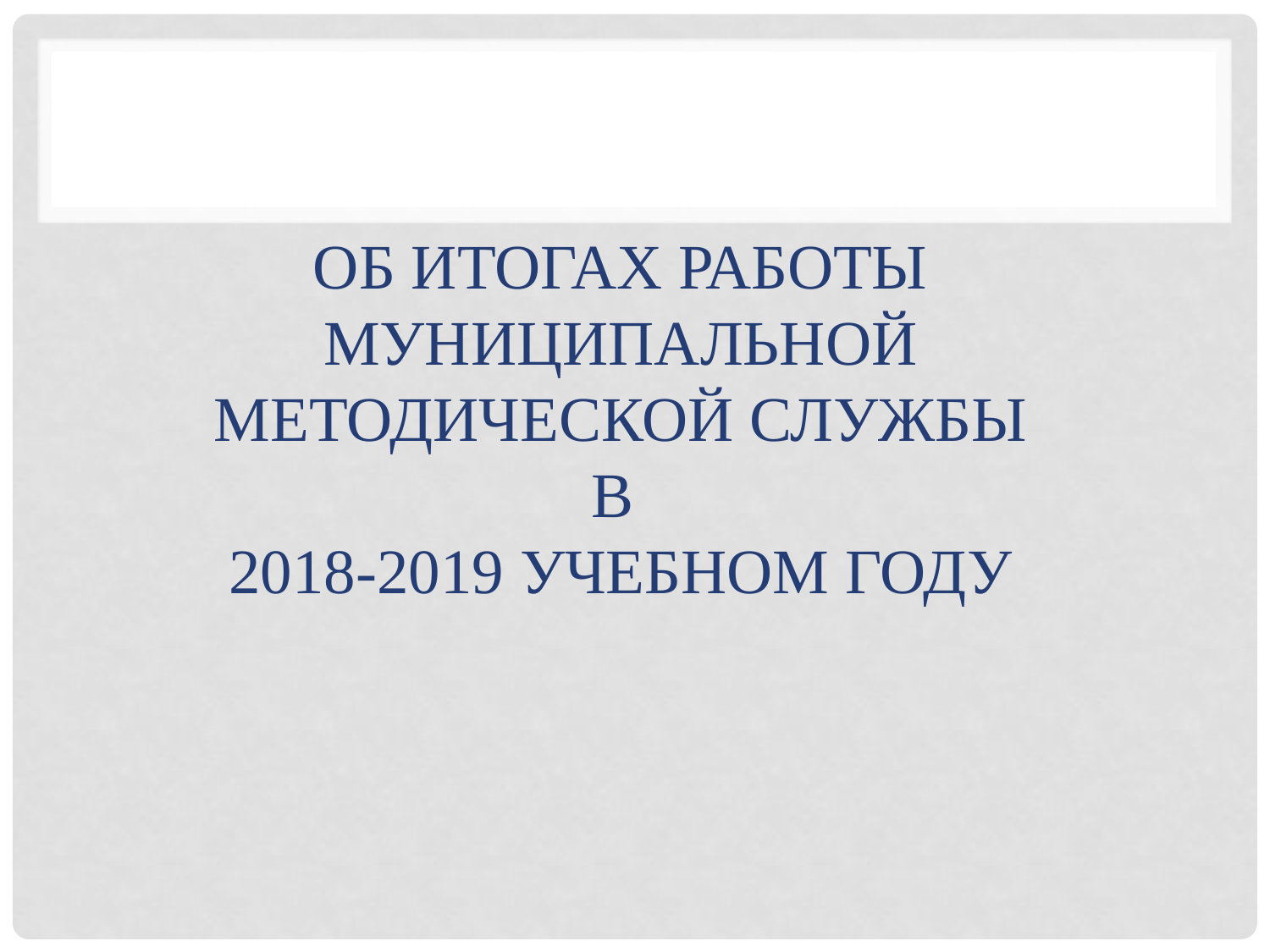

# Об итогах работы муниципальной методической службы в 2018-2019 учебном году